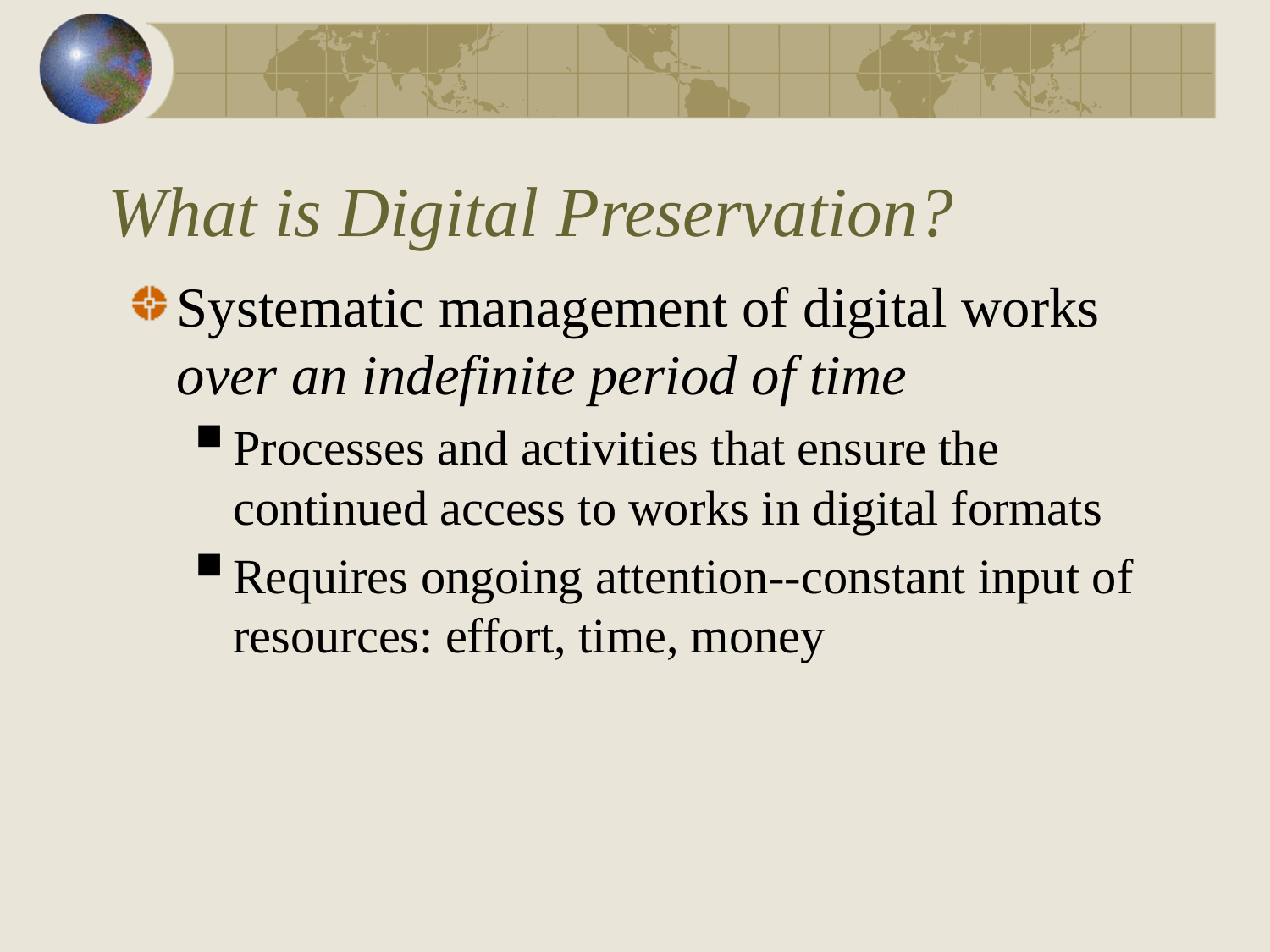

# What is Digital Preservation?
Systematic management of digital works over an indefinite period of time
Processes and activities that ensure the continued access to works in digital formats
Requires ongoing attention--constant input of resources: effort, time, money